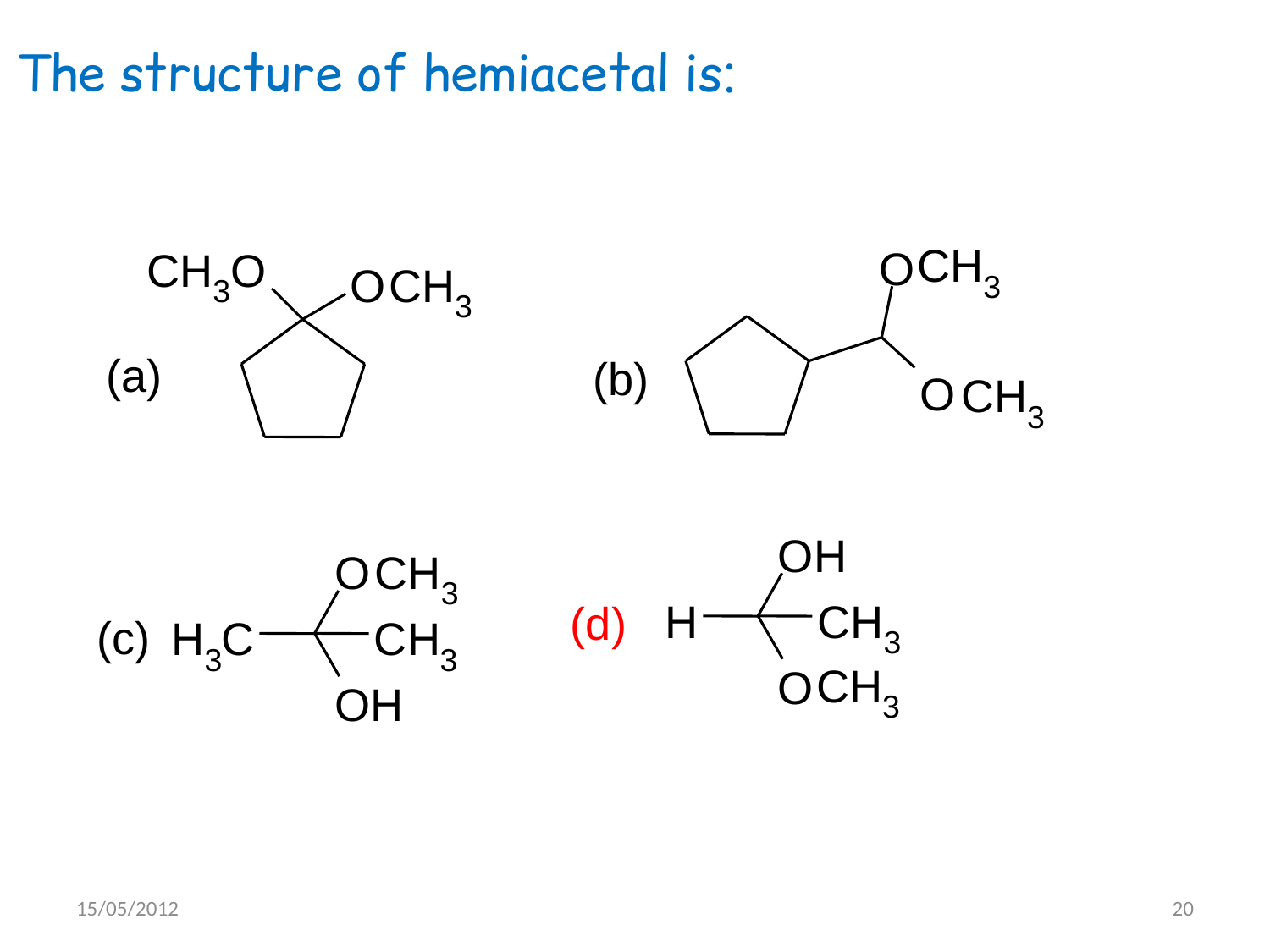

The structure of hemiacetal is:

C
H
O
C
H
O
C
H
O
3
3
3

(a)

(b)

O
C
H
3

O
H
C
H
O
3

H
C
H
(d)

(c)
H
C
C
H

3

3
3
C
H
O
O
H
3
15/05/2012
20